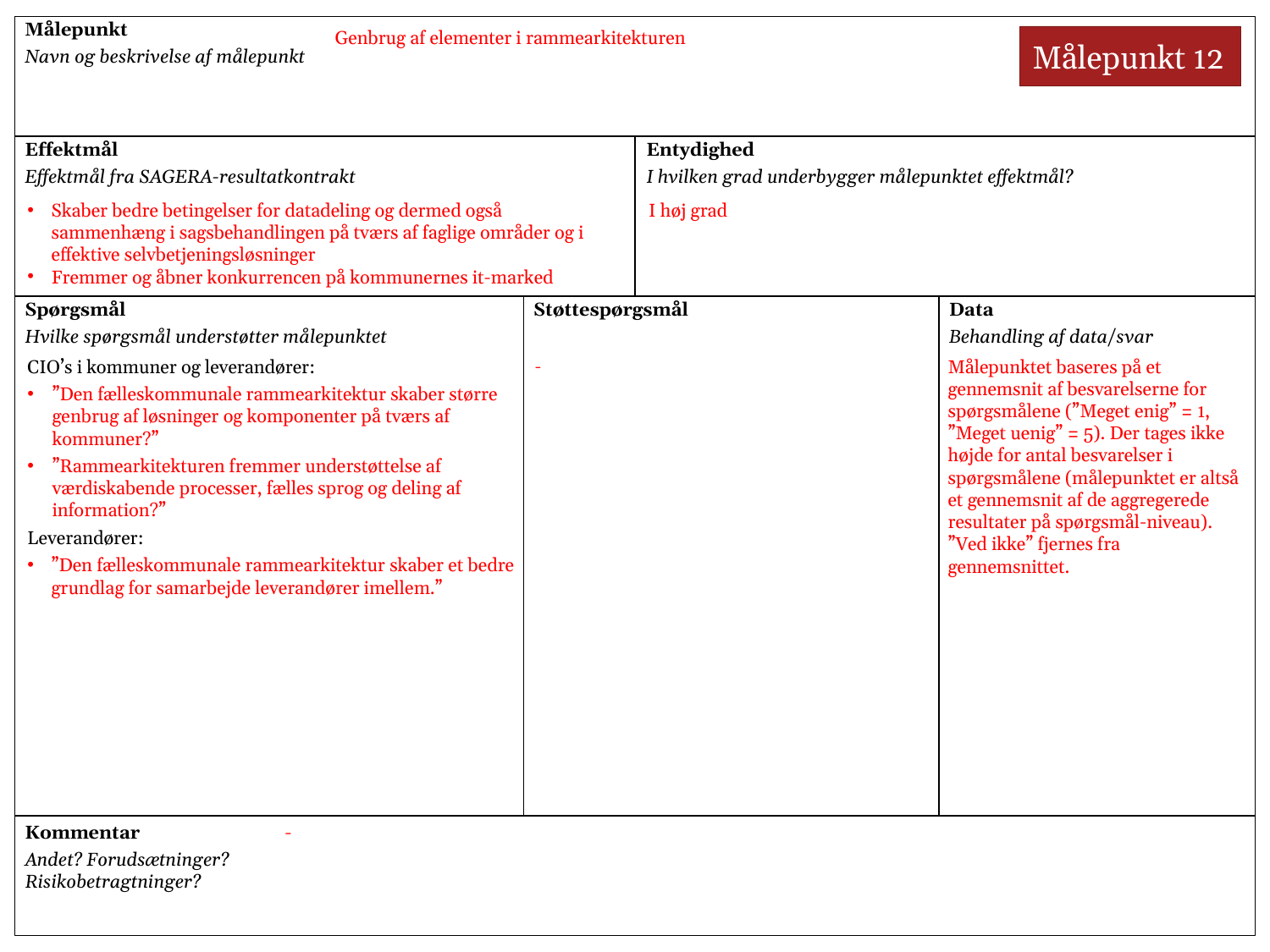

Målepunkt
Navn og beskrivelse af målepunkt
Genbrug af elementer i rammearkitekturen
Målepunkt 12
Effektmål
Effektmål fra SAGERA-resultatkontrakt
Entydighed
I hvilken grad underbygger målepunktet effektmål?
Skaber bedre betingelser for datadeling og dermed også sammenhæng i sagsbehandlingen på tværs af faglige områder og i effektive selvbetjeningsløsninger
Fremmer og åbner konkurrencen på kommunernes it-marked
I høj grad
Spørgsmål
Hvilke spørgsmål understøtter målepunktet
Støttespørgsmål
Data
Behandling af data/svar
CIO’s i kommuner og leverandører:
”Den fælleskommunale rammearkitektur skaber større genbrug af løsninger og komponenter på tværs af kommuner?”
”Rammearkitekturen fremmer understøttelse af værdiskabende processer, fælles sprog og deling af information?”
Leverandører:
”Den fælleskommunale rammearkitektur skaber et bedre grundlag for samarbejde leverandører imellem.”
-
Målepunktet baseres på et gennemsnit af besvarelserne for spørgsmålene (”Meget enig” = 1, ”Meget uenig” = 5). Der tages ikke højde for antal besvarelser i spørgsmålene (målepunktet er altså et gennemsnit af de aggregerede resultater på spørgsmål-niveau). ”Ved ikke” fjernes fra gennemsnittet.
Kommentar
Andet? Forudsætninger? Risikobetragtninger?
-